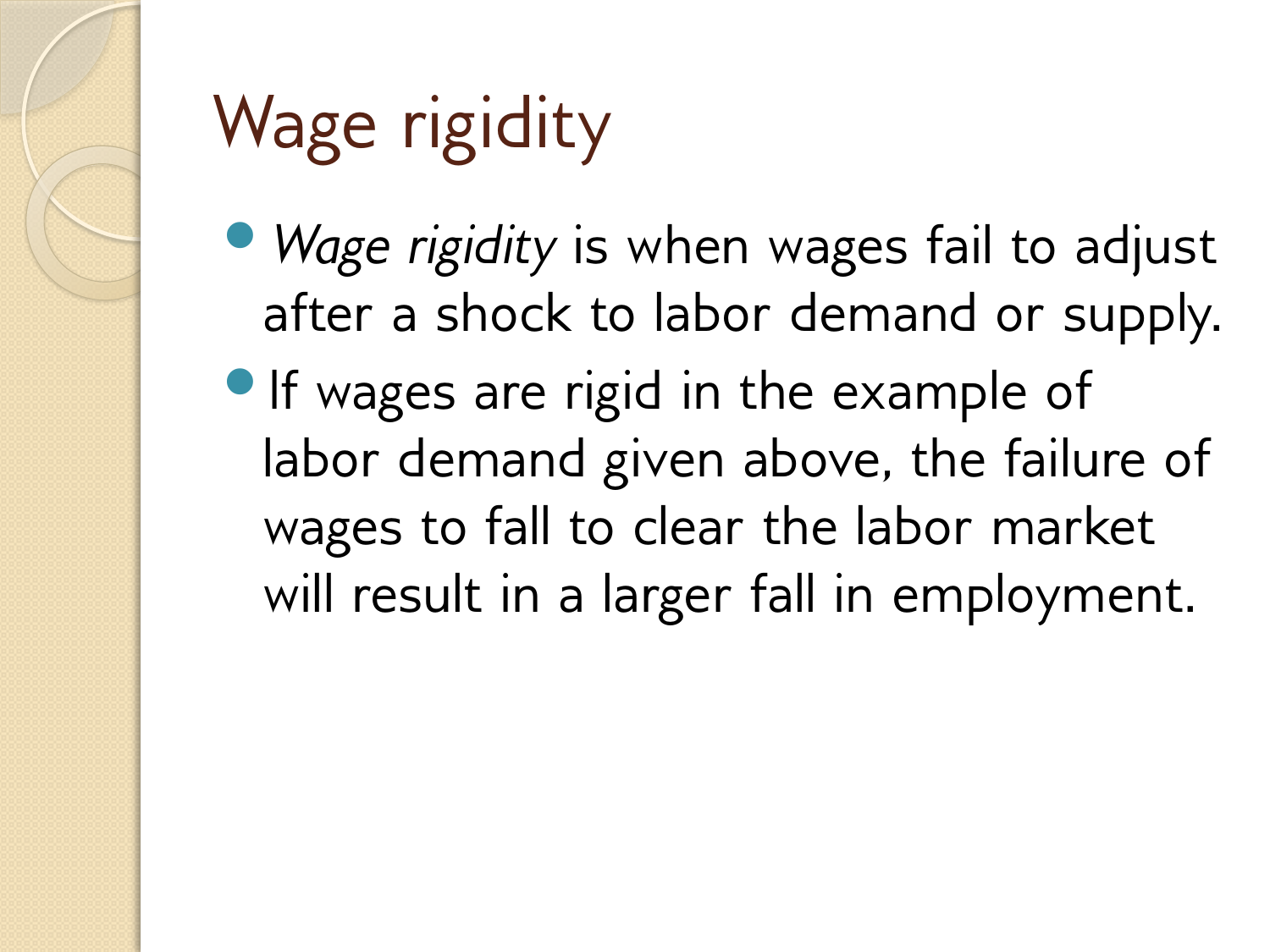

# Wage rigidity
Wage rigidity is when wages fail to adjust after a shock to labor demand or supply.
If wages are rigid in the example of labor demand given above, the failure of wages to fall to clear the labor market will result in a larger fall in employment.